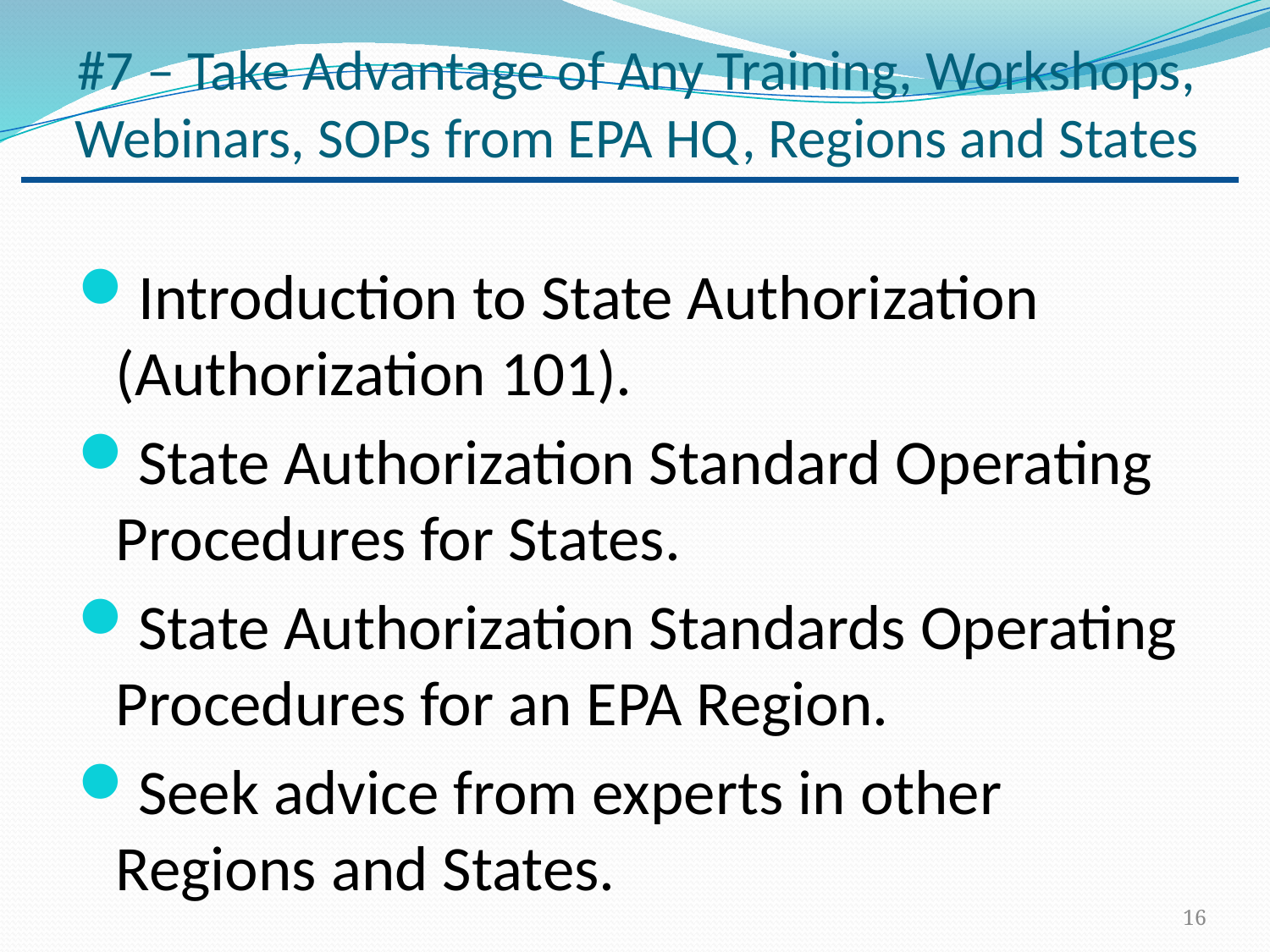

# #7 – Take Advantage of Any Training, Workshops, Webinars, SOPs from EPA HQ, Regions and States
Introduction to State Authorization (Authorization 101).
State Authorization Standard Operating Procedures for States.
State Authorization Standards Operating Procedures for an EPA Region.
Seek advice from experts in other Regions and States.
16